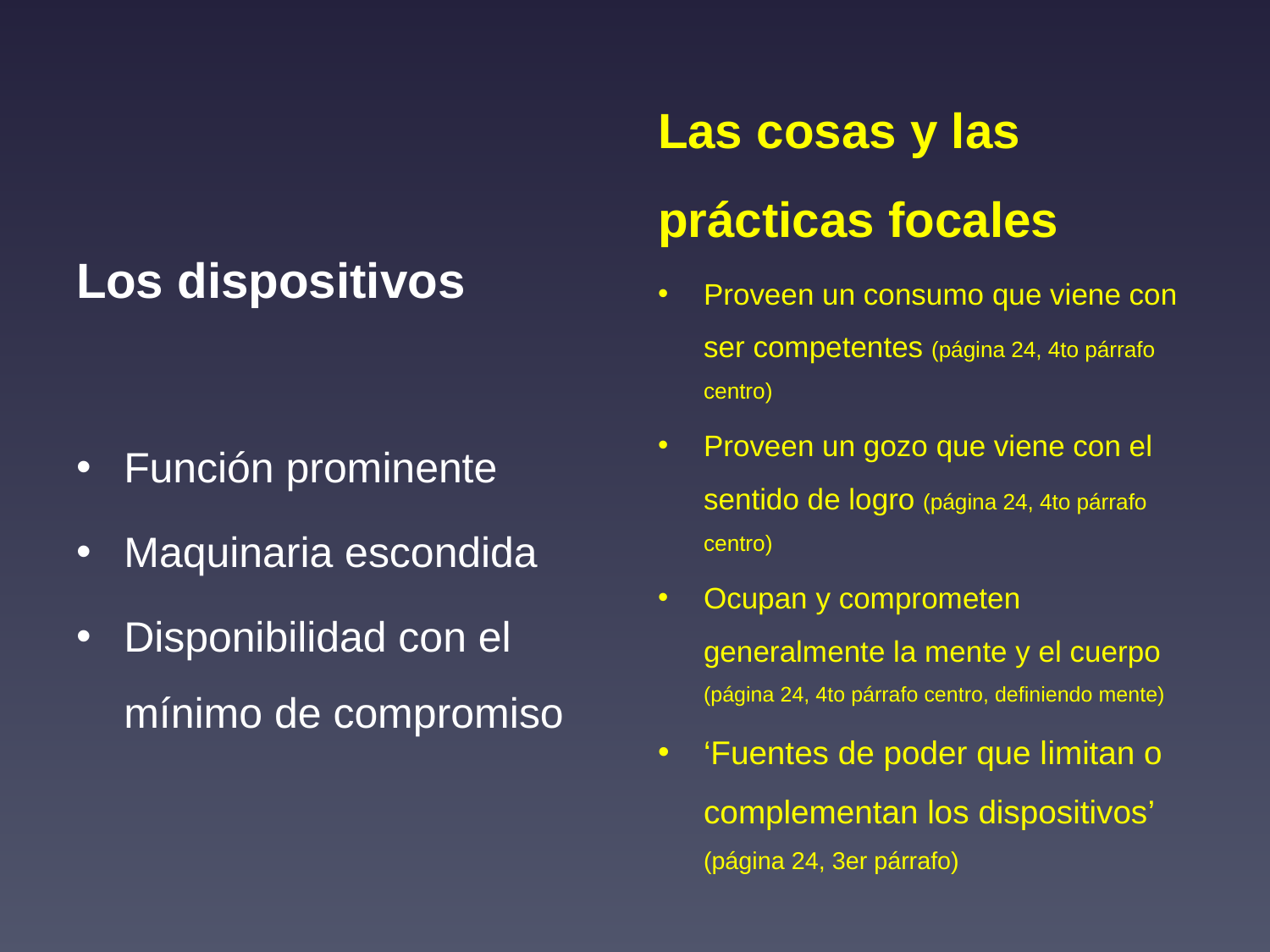

#
Las cosas y las prácticas focales
Los dispositivos
Proveen un consumo que viene con ser competentes (página 24, 4to párrafo centro)
Proveen un gozo que viene con el sentido de logro (página 24, 4to párrafo centro)
Ocupan y comprometen generalmente la mente y el cuerpo (página 24, 4to párrafo centro, definiendo mente)
‘Fuentes de poder que limitan o complementan los dispositivos’ (página 24, 3er párrafo)
Función prominente
Maquinaria escondida
Disponibilidad con el mínimo de compromiso